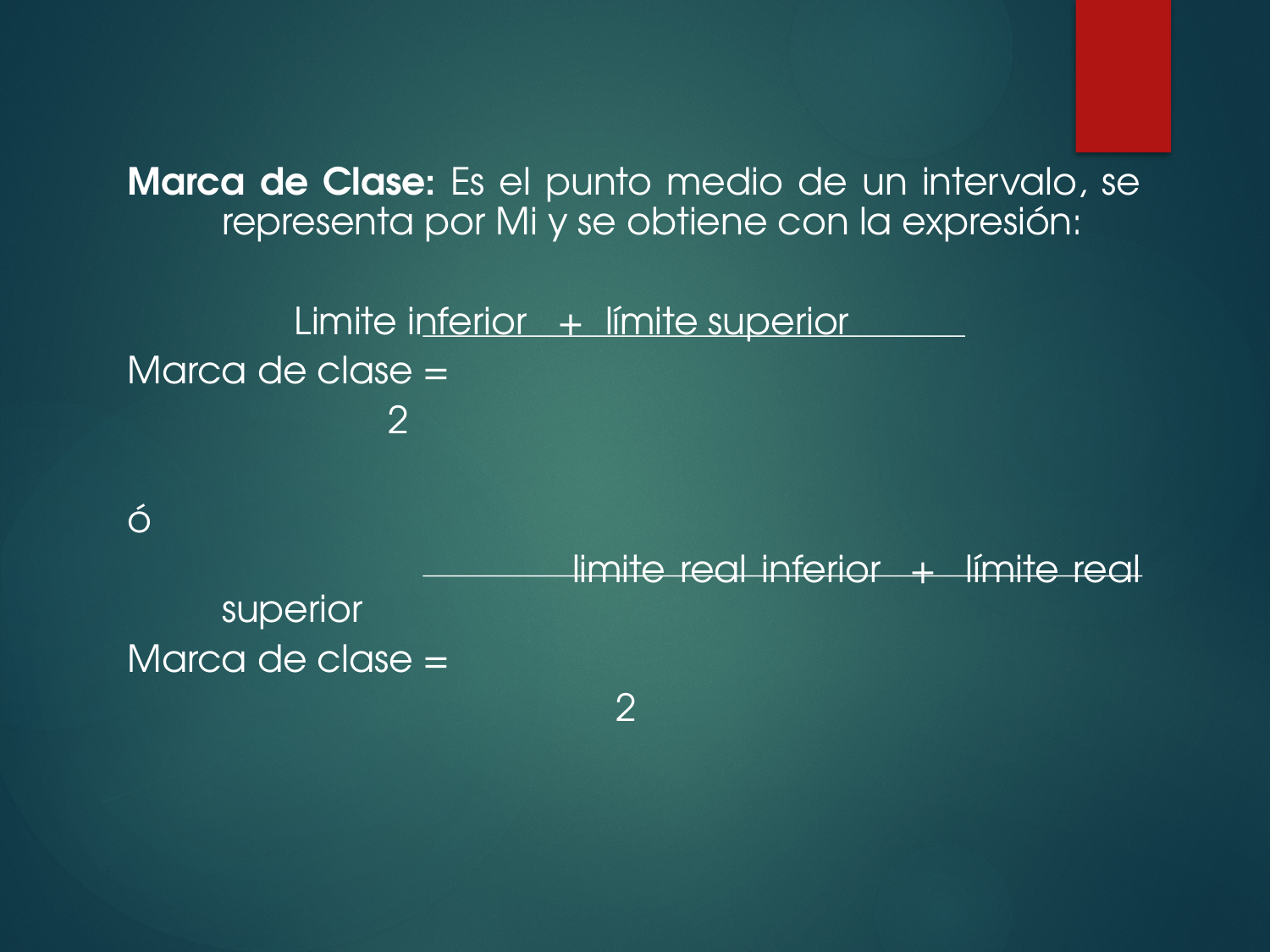

Marca de Clase: Es el punto medio de un intervalo, se representa por Mi y se obtiene con la expresión:

				       Limite inferior   +  límite superior
Marca de clase =
						                2

ó
		                        limite real inferior  +  límite real superior
Marca de clase =
				                                      2